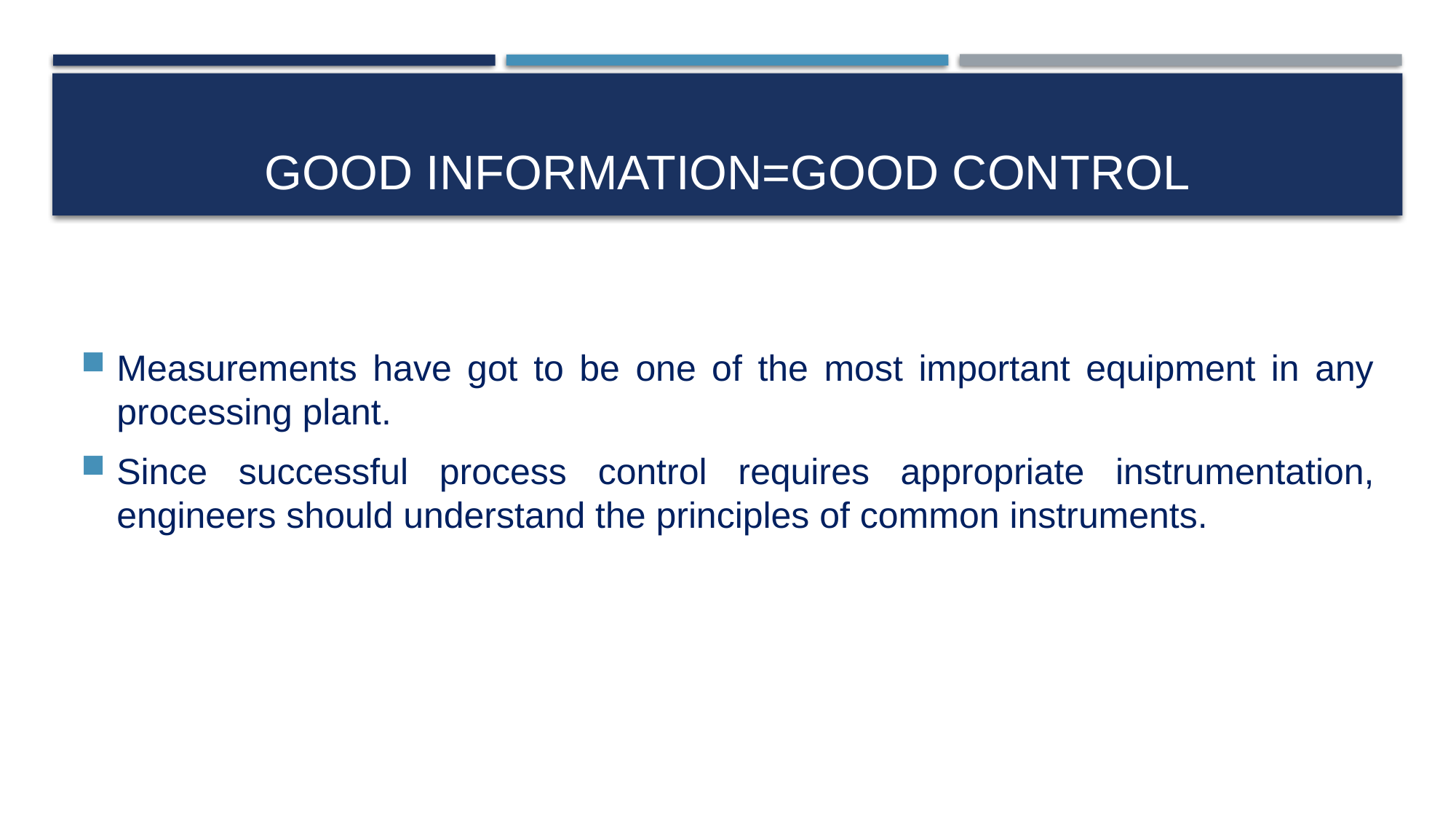

# GOOD INFORMATION=GOOD CONTROL
Measurements have got to be one of the most important equipment in any processing plant.
Since successful process control requires appropriate instrumentation, engineers should understand the principles of common instruments.